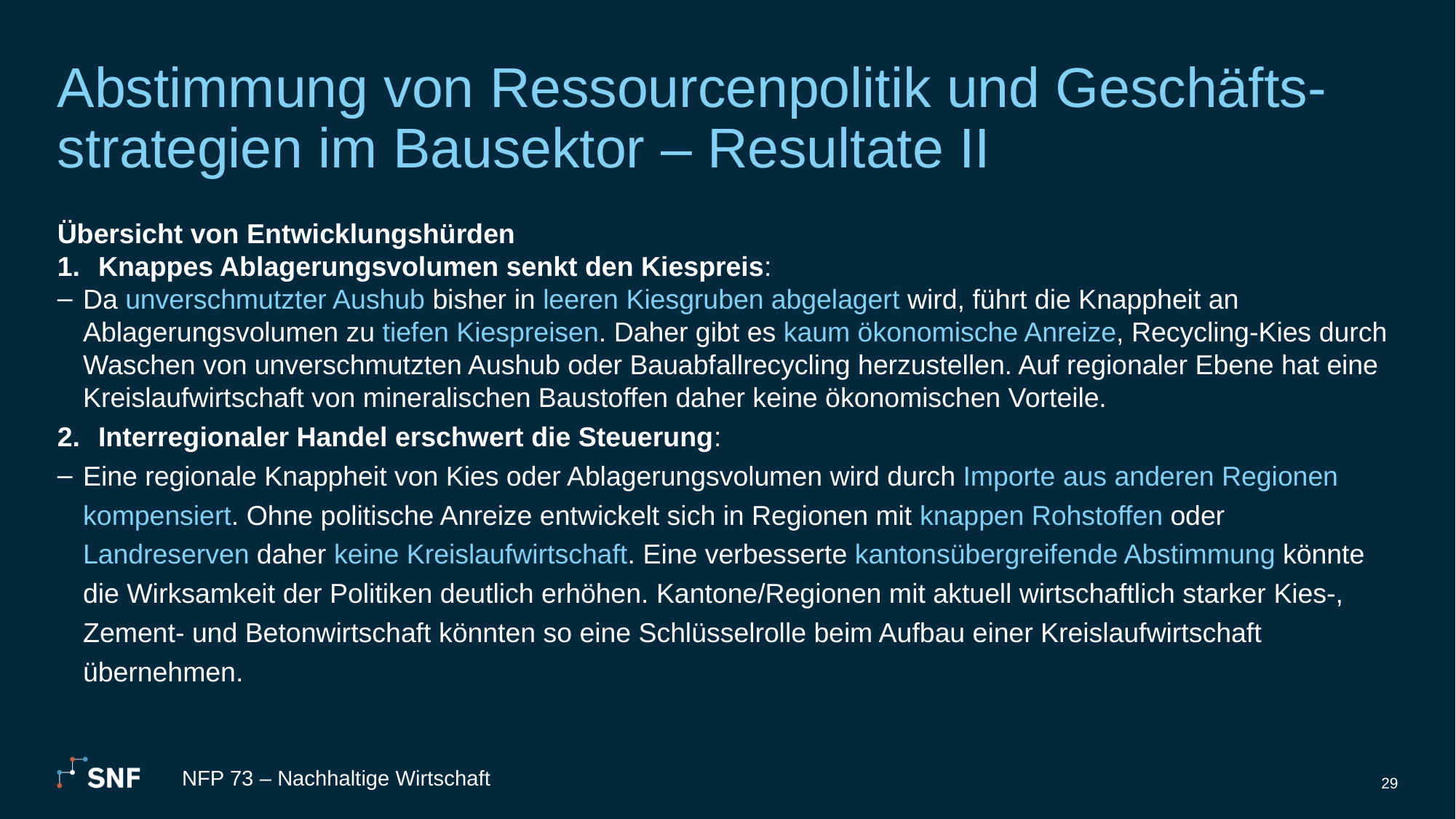

# Abstimmung von Ressourcenpolitik und Geschäfts-strategien im Bausektor – Resultate II
Übersicht von Entwicklungshürden
Knappes Ablagerungsvolumen senkt den Kiespreis:
Da unverschmutzter Aushub bisher in leeren Kiesgruben abgelagert wird, führt die Knappheit an Ablagerungsvolumen zu tiefen Kiespreisen. Daher gibt es kaum ökonomische Anreize, Recycling-Kies durch Waschen von unverschmutzten Aushub oder Bauabfallrecycling herzustellen. Auf regionaler Ebene hat eine Kreislaufwirtschaft von mineralischen Baustoffen daher keine ökonomischen Vorteile.
Interregionaler Handel erschwert die Steuerung:
Eine regionale Knappheit von Kies oder Ablagerungsvolumen wird durch Importe aus anderen Regionen kompensiert. Ohne politische Anreize entwickelt sich in Regionen mit knappen Rohstoffen oder Landreserven daher keine Kreislaufwirtschaft. Eine verbesserte kantonsübergreifende Abstimmung könnte die Wirksamkeit der Politiken deutlich erhöhen. Kantone/Regionen mit aktuell wirtschaftlich starker Kies-, Zement- und Betonwirtschaft könnten so eine Schlüsselrolle beim Aufbau einer Kreislaufwirtschaft übernehmen.

NFP 73 – Nachhaltige Wirtschaft
29